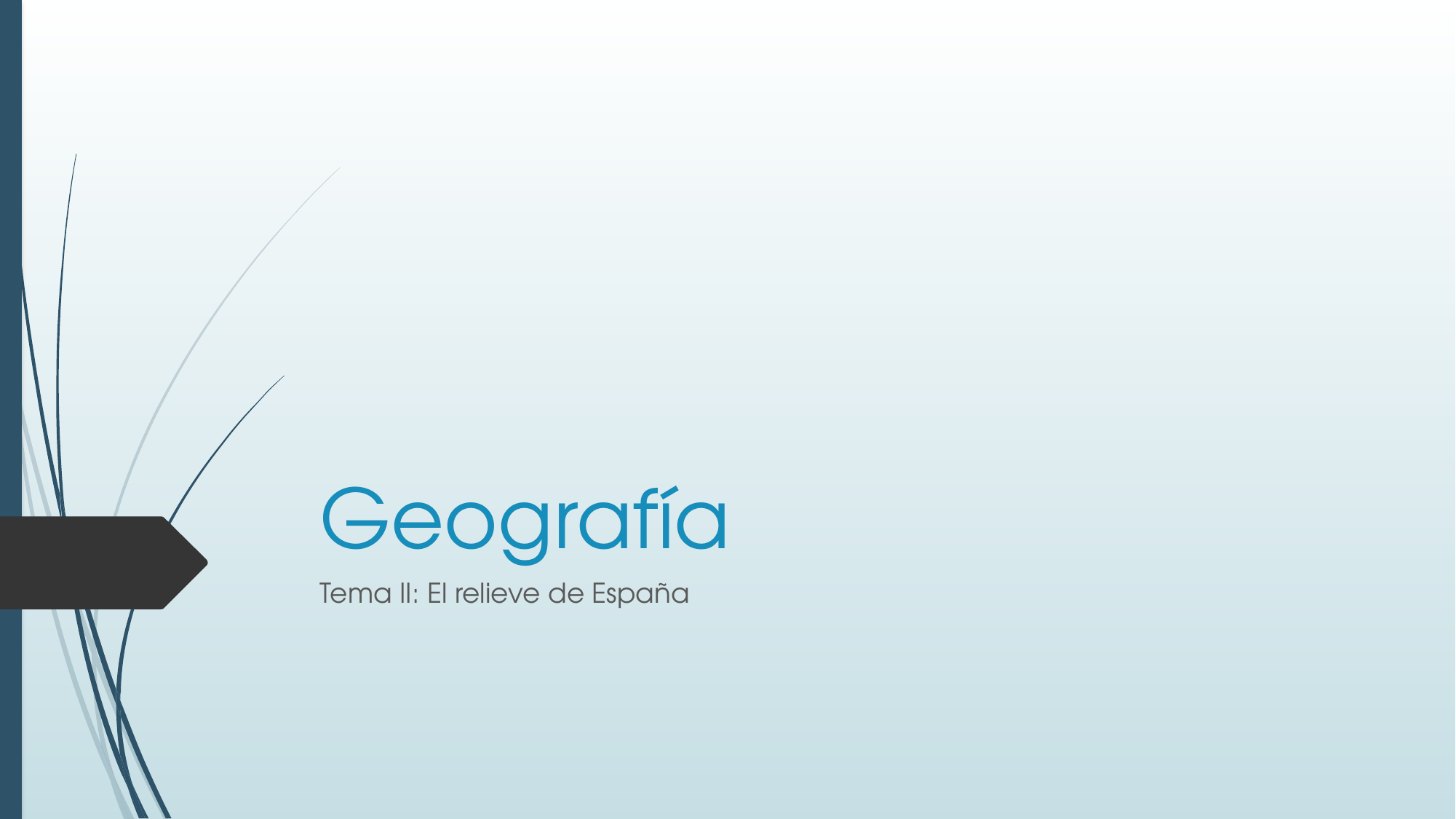

# Geografía
Tema II: El relieve de España